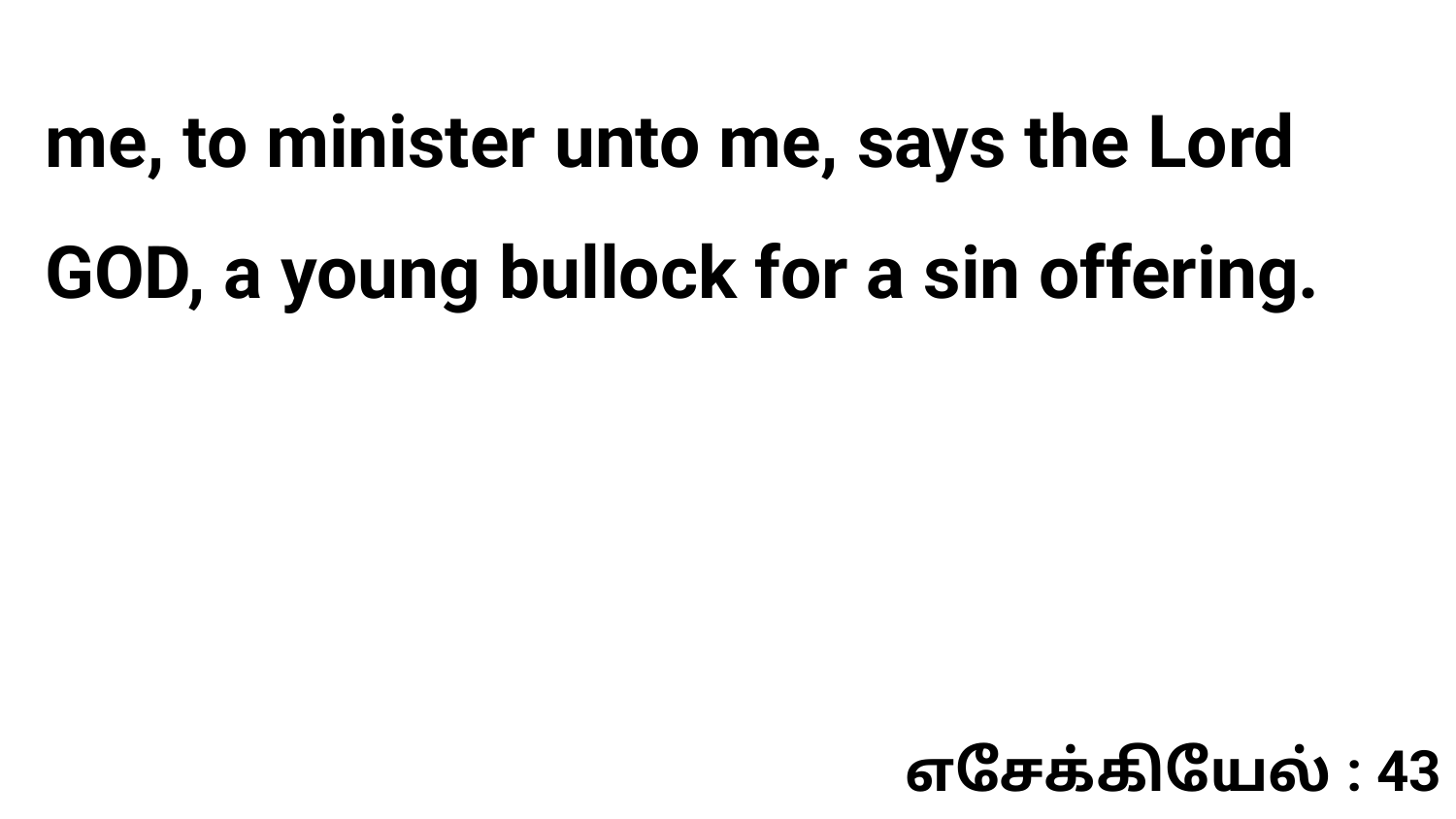

me, to minister unto me, says the Lord GOD, a young bullock for a sin offering.
எசேக்கியேல் : 43